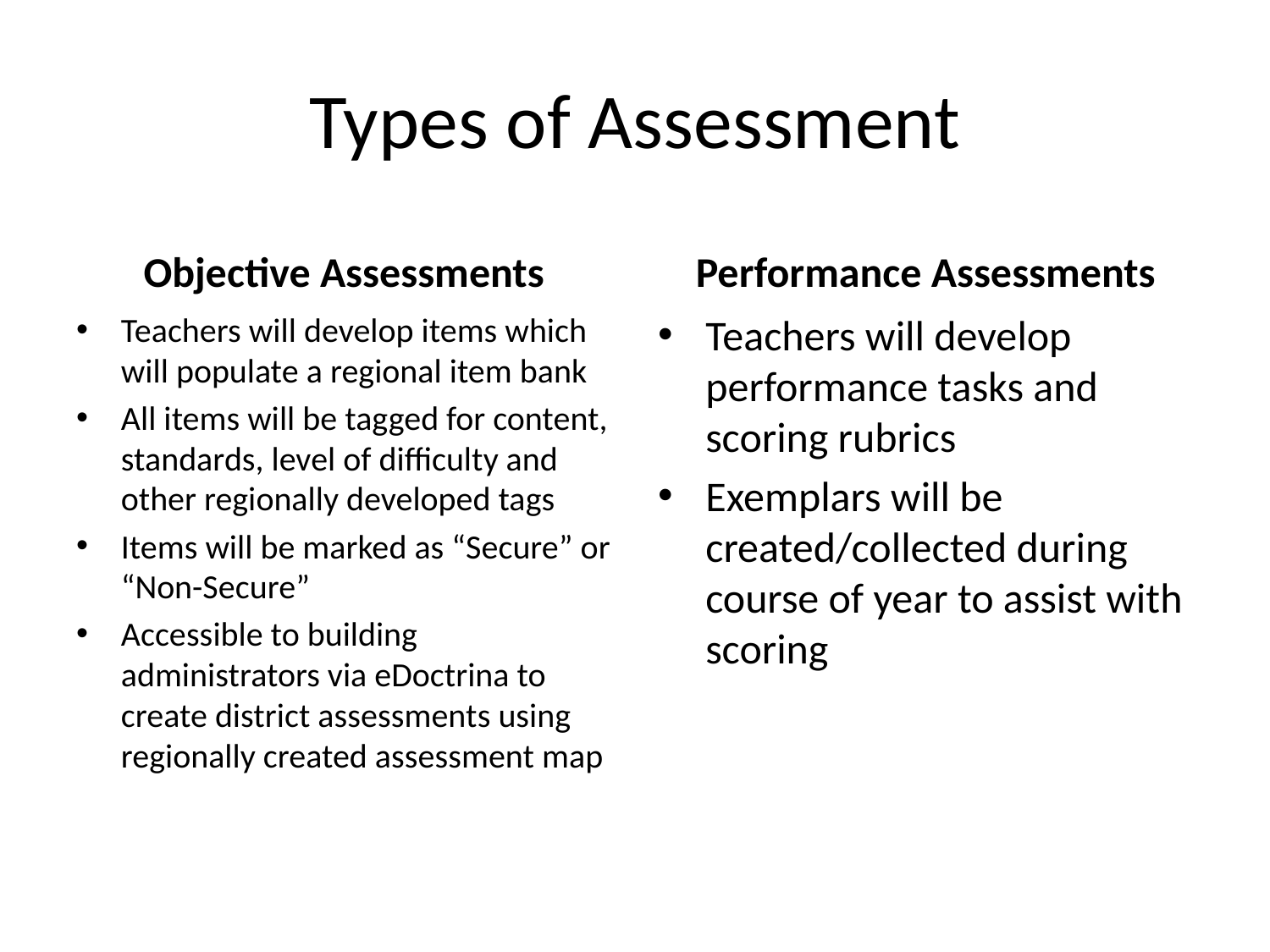

# Types of Assessment
Objective Assessments
Performance Assessments
Teachers will develop items which will populate a regional item bank
All items will be tagged for content, standards, level of difficulty and other regionally developed tags
Items will be marked as “Secure” or “Non-Secure”
Accessible to building administrators via eDoctrina to create district assessments using regionally created assessment map
Teachers will develop performance tasks and scoring rubrics
Exemplars will be created/collected during course of year to assist with scoring